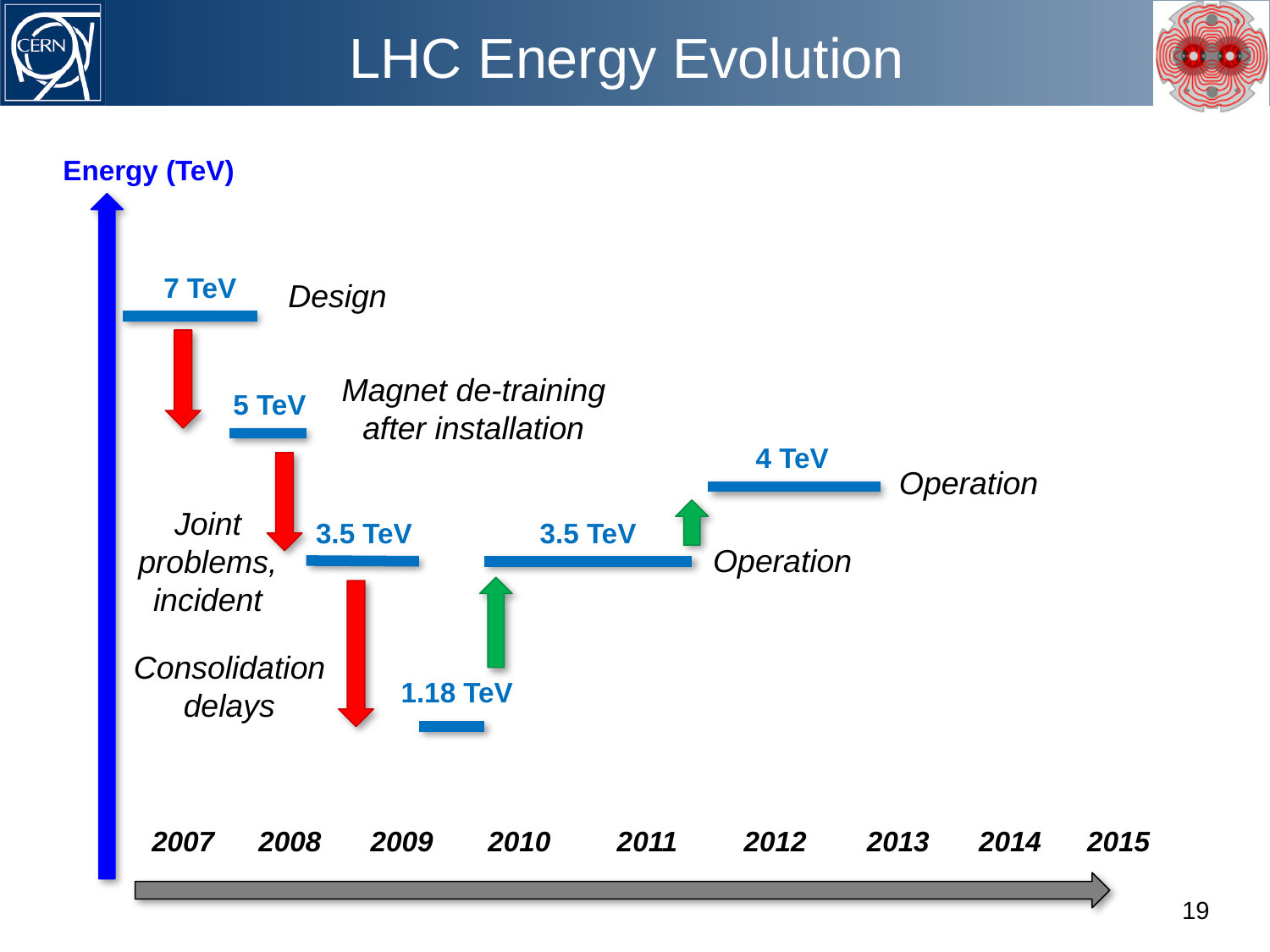

# LHC Energy Evolution
Energy (TeV)

7 TeV
Design

Magnet de-training after installation
5 TeV

4 TeV
Operation

Joint problems,
incident
3.5 TeV

3.5 TeV
Operation

Consolidation delays
1.18 TeV
2007
2008
2009
2010
2011
2012
2013
2014
2015
19